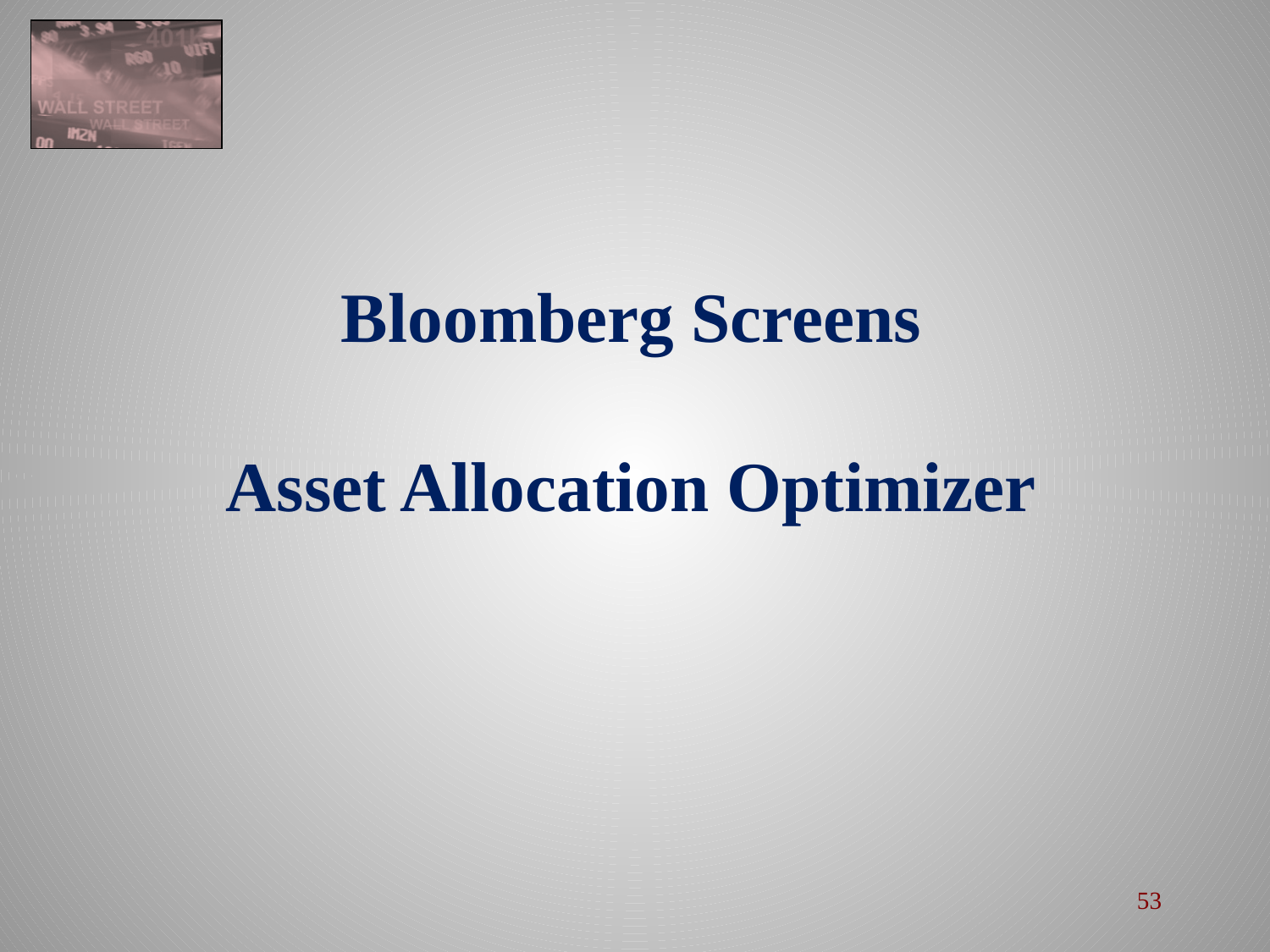

# Bloomberg Screens Asset Allocation Optimizer
53